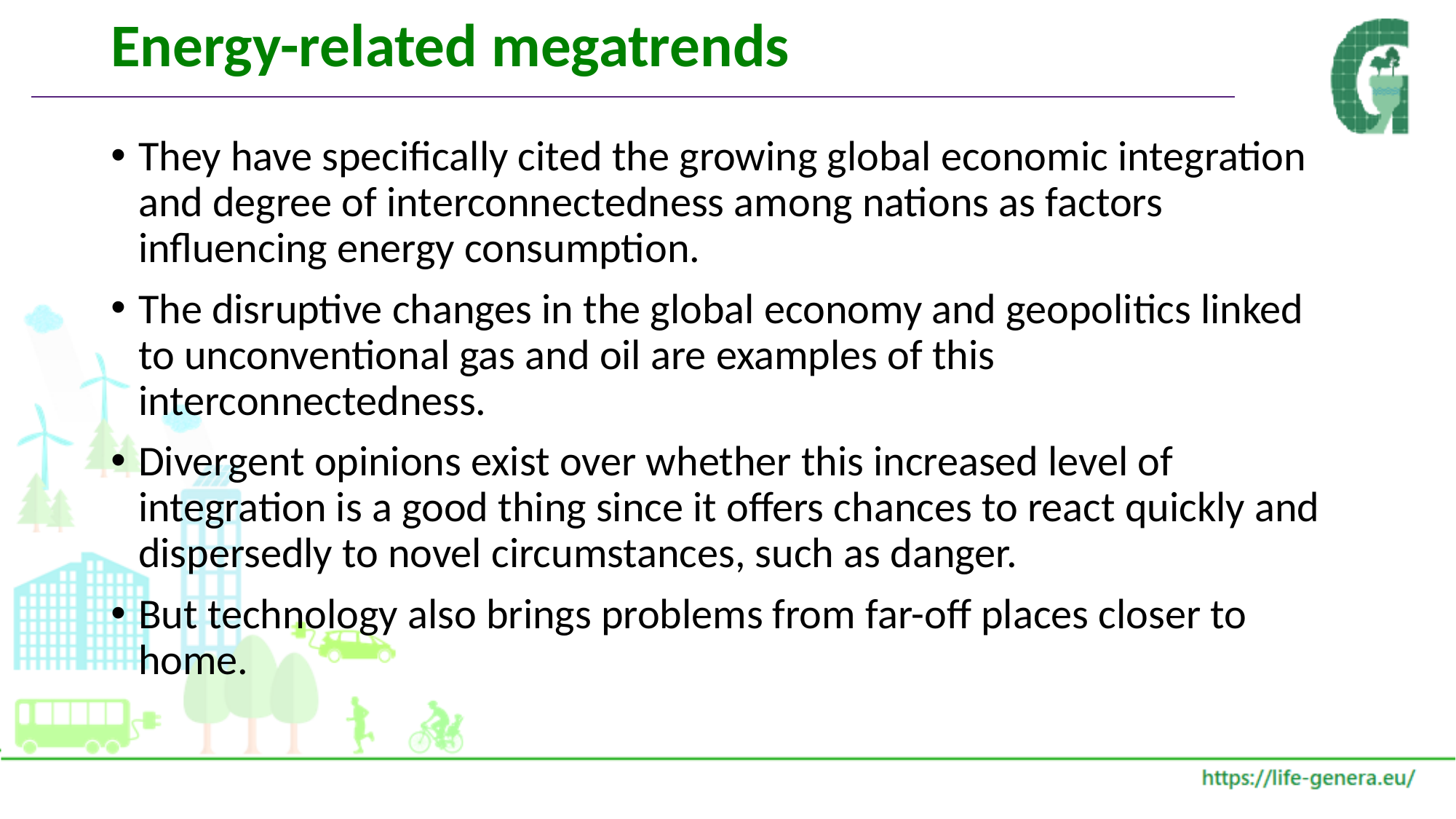

# Energy-related megatrends
They have specifically cited the growing global economic integration and degree of interconnectedness among nations as factors influencing energy consumption.
The disruptive changes in the global economy and geopolitics linked to unconventional gas and oil are examples of this interconnectedness.
Divergent opinions exist over whether this increased level of integration is a good thing since it offers chances to react quickly and dispersedly to novel circumstances, such as danger.
But technology also brings problems from far-off places closer to home.